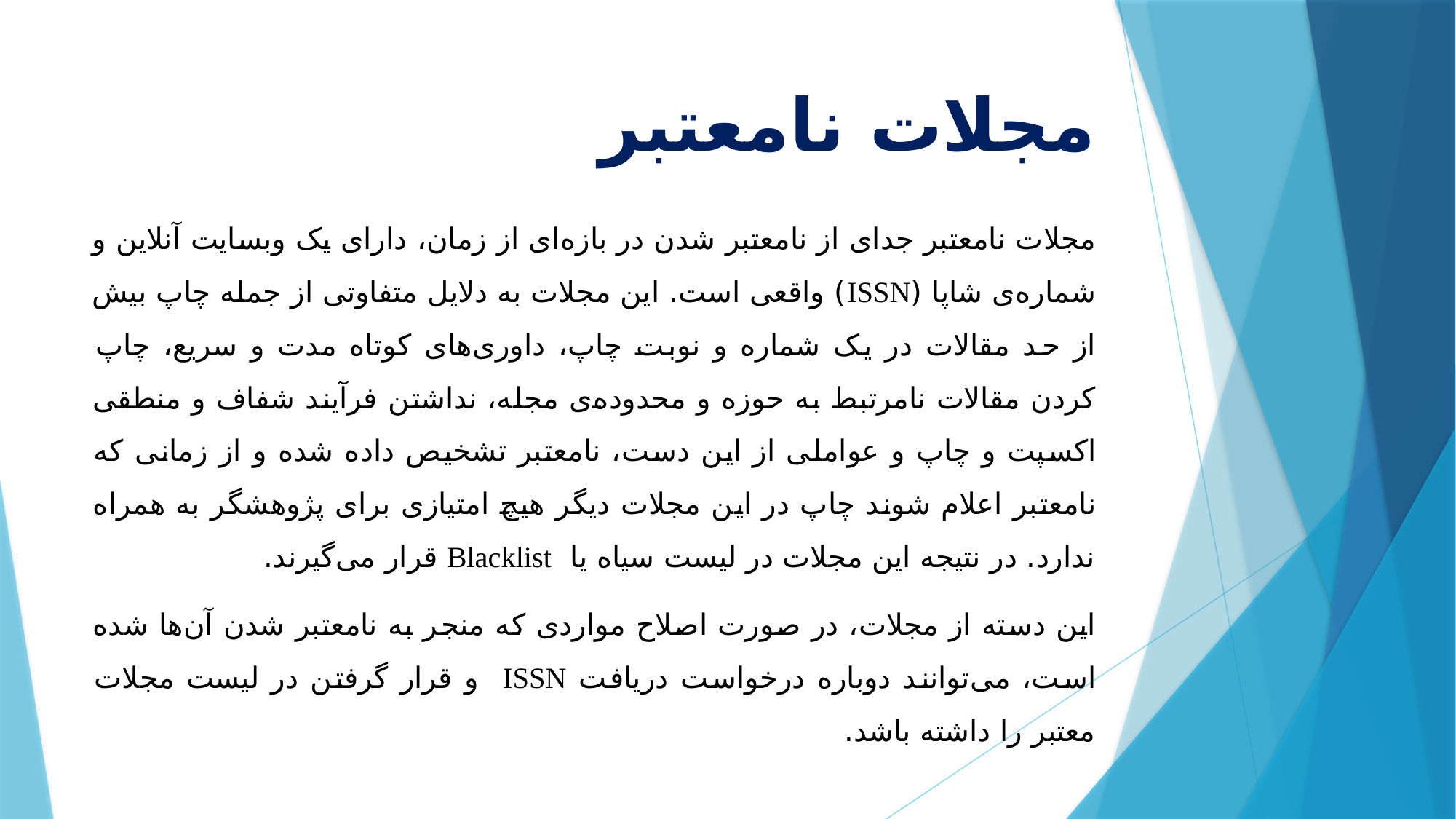

# مجلات نامعتبر
	مجلات نامعتبر جدای از نامعتبر شدن در بازه‌ای از زمان، دارای یک وبسایت آنلاین و شماره‌ی شاپا (ISSN) واقعی است. این مجلات به دلایل متفاوتی از جمله چاپ بیش از حد مقالات در یک شماره و نوبت چاپ، داوری‌های کوتاه مدت و سریع، چاپ کردن مقالات نامرتبط به حوزه و محدوده‌ی مجله، نداشتن فرآیند شفاف و منطقی اکسپت و چاپ و عواملی از این دست، نامعتبر تشخیص داده شده و از زمانی که نامعتبر اعلام شوند چاپ در این مجلات دیگر هیچ امتیازی برای پژوهشگر به همراه ندارد. در نتیجه این مجلات در لیست سیاه یا  Blacklist قرار می‌گیرند.
	این دسته از مجلات، در صورت اصلاح مواردی که منجر به نامعتبر شدن آن‌ها شده است، می‌توانند دوباره درخواست دریافت ISSN  و قرار گرفتن در لیست مجلات معتبر را داشته باشد.